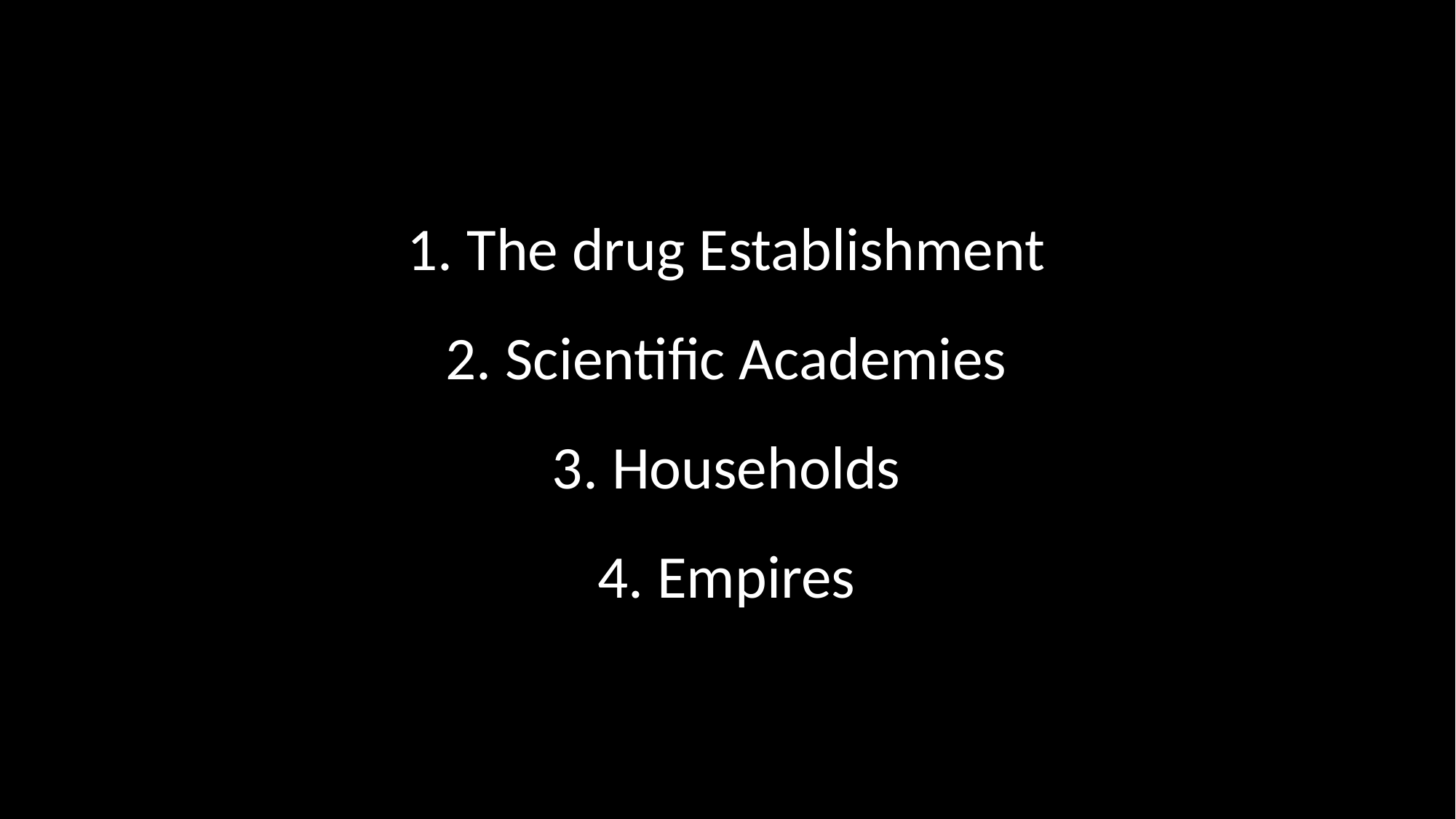

The drug Establishment
 Scientific Academies
 Households
 Empires